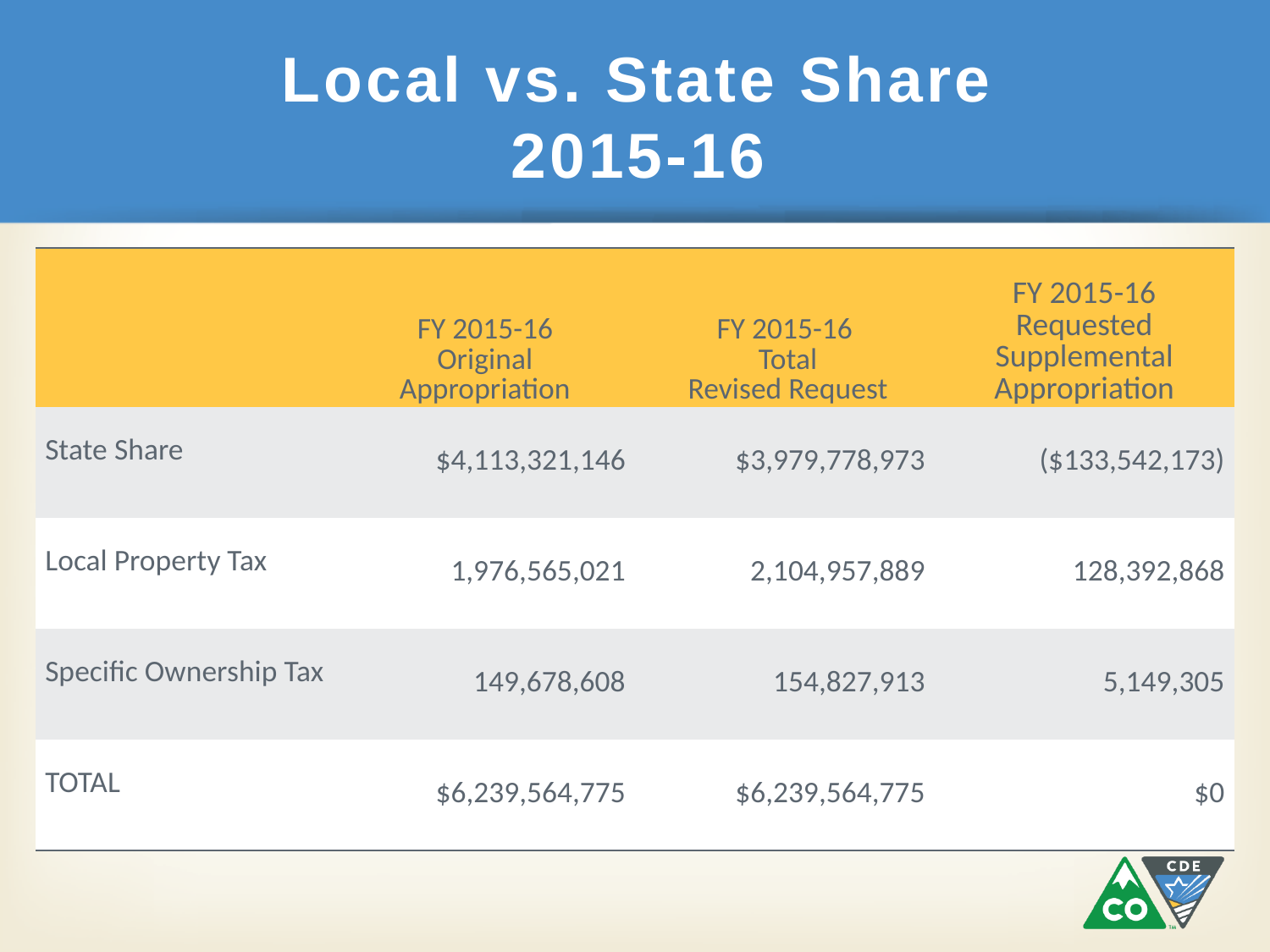

# Local vs. State Share 2015-16
|  | FY 2015-16 Original Appropriation | FY 2015-16 Total Revised Request | FY 2015-16 Requested Supplemental Appropriation |
| --- | --- | --- | --- |
| State Share | $4,113,321,146 | $3,979,778,973 | ($133,542,173) |
| Local Property Tax | 1,976,565,021 | 2,104,957,889 | 128,392,868 |
| Specific Ownership Tax | 149,678,608 | 154,827,913 | 5,149,305 |
| TOTAL | $6,239,564,775 | $6,239,564,775 | $0 |